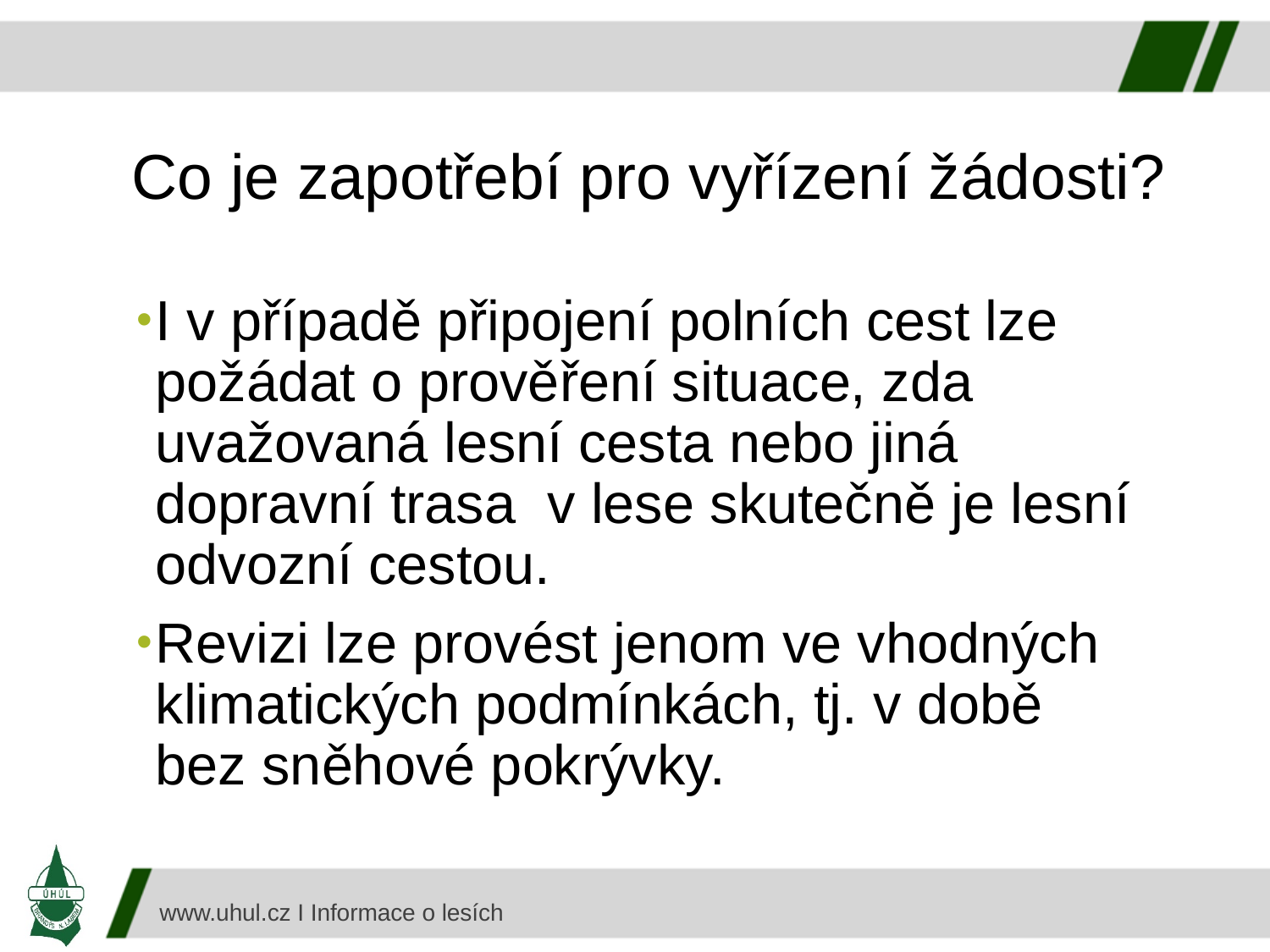

# Co je zapotřebí pro vyřízení žádosti?
I v případě připojení polních cest lze požádat o prověření situace, zda uvažovaná lesní cesta nebo jiná dopravní trasa  v lese skutečně je lesní odvozní cestou.
Revizi lze provést jenom ve vhodných klimatických podmínkách, tj. v době bez sněhové pokrývky.